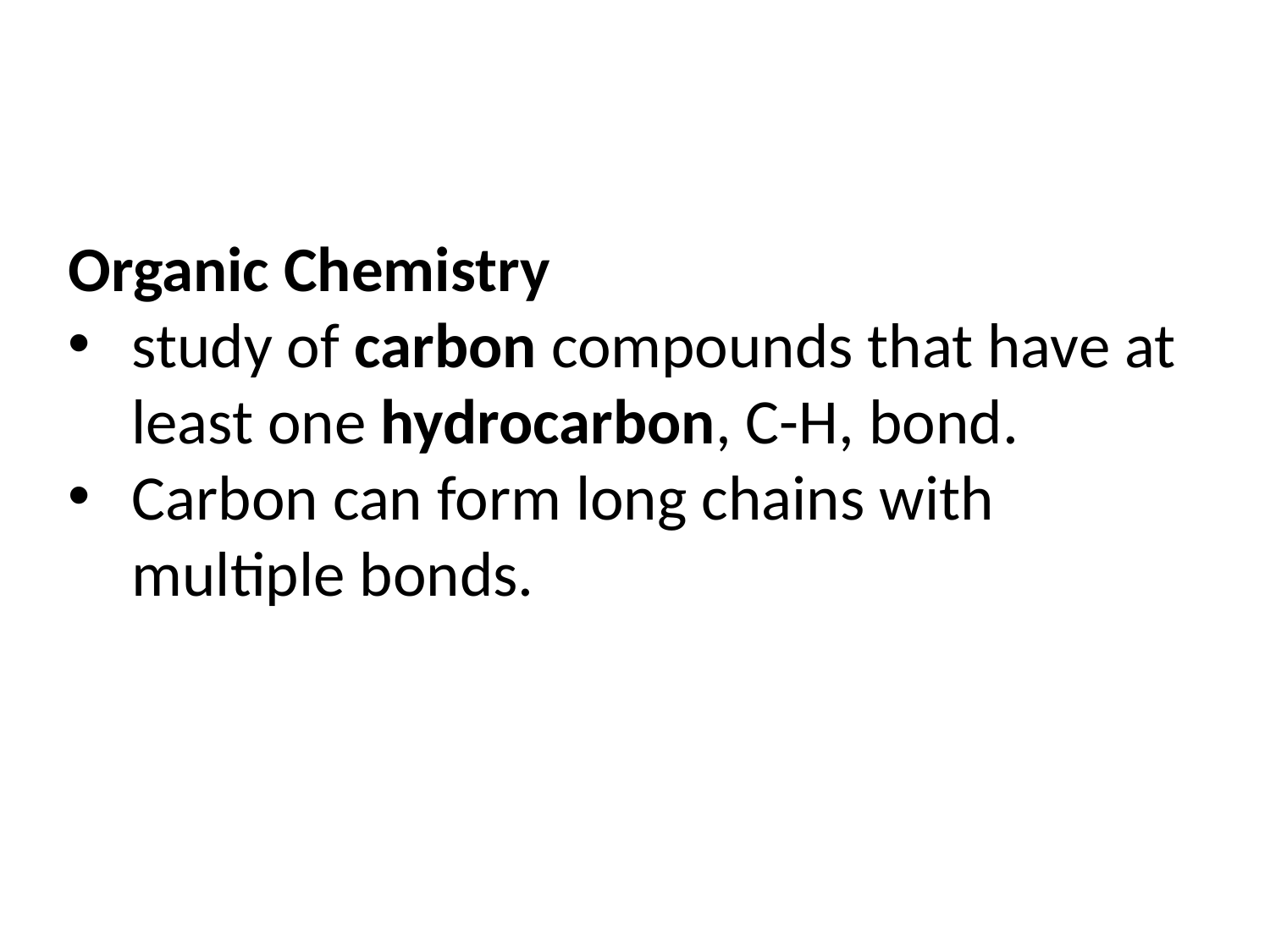

Organic Chemistry
study of carbon compounds that have at least one hydrocarbon, C-H, bond.
Carbon can form long chains with multiple bonds.